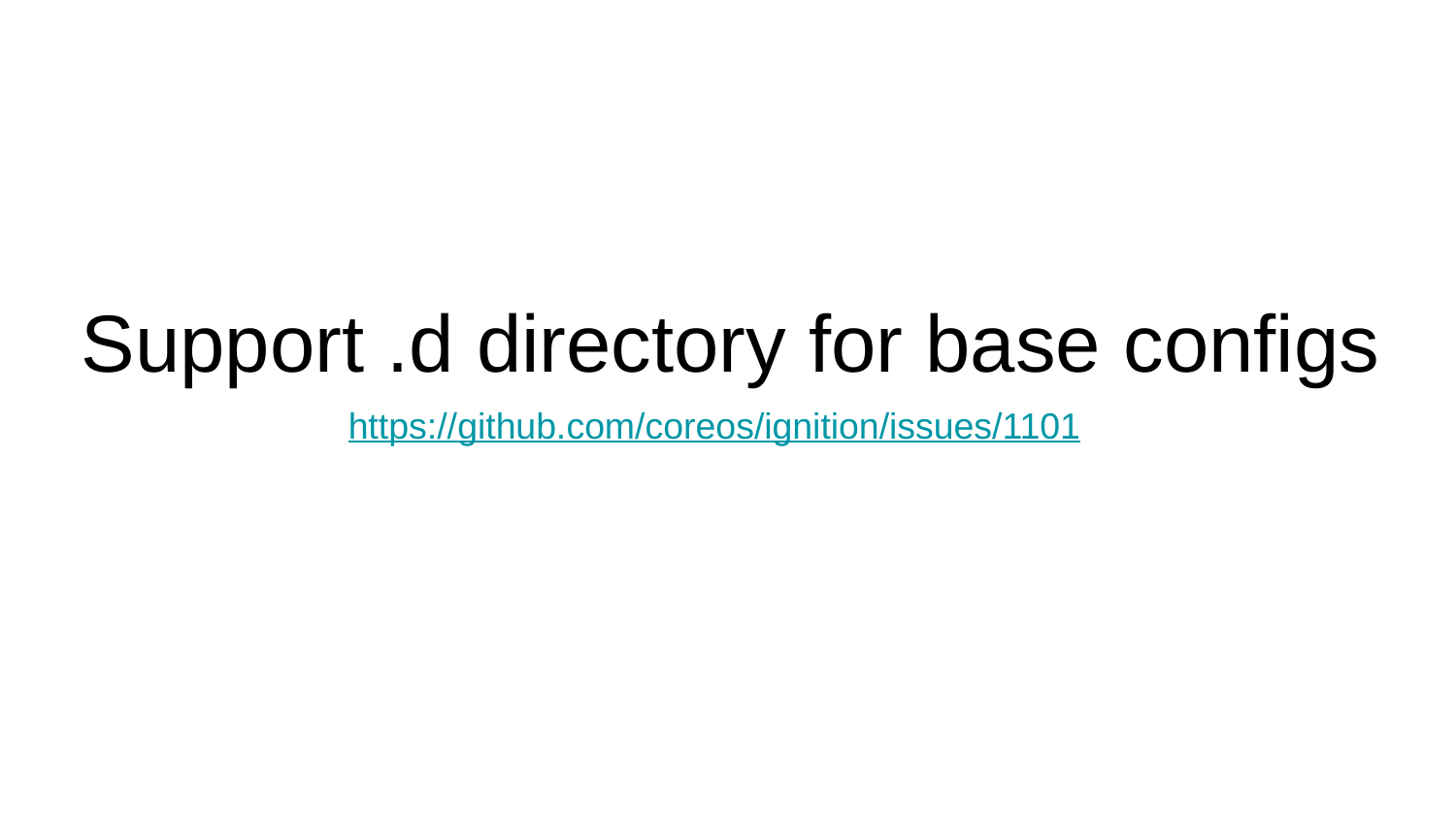

# Support .d directory for base configs

                       https://github.com/coreos/ignition/issues/1101